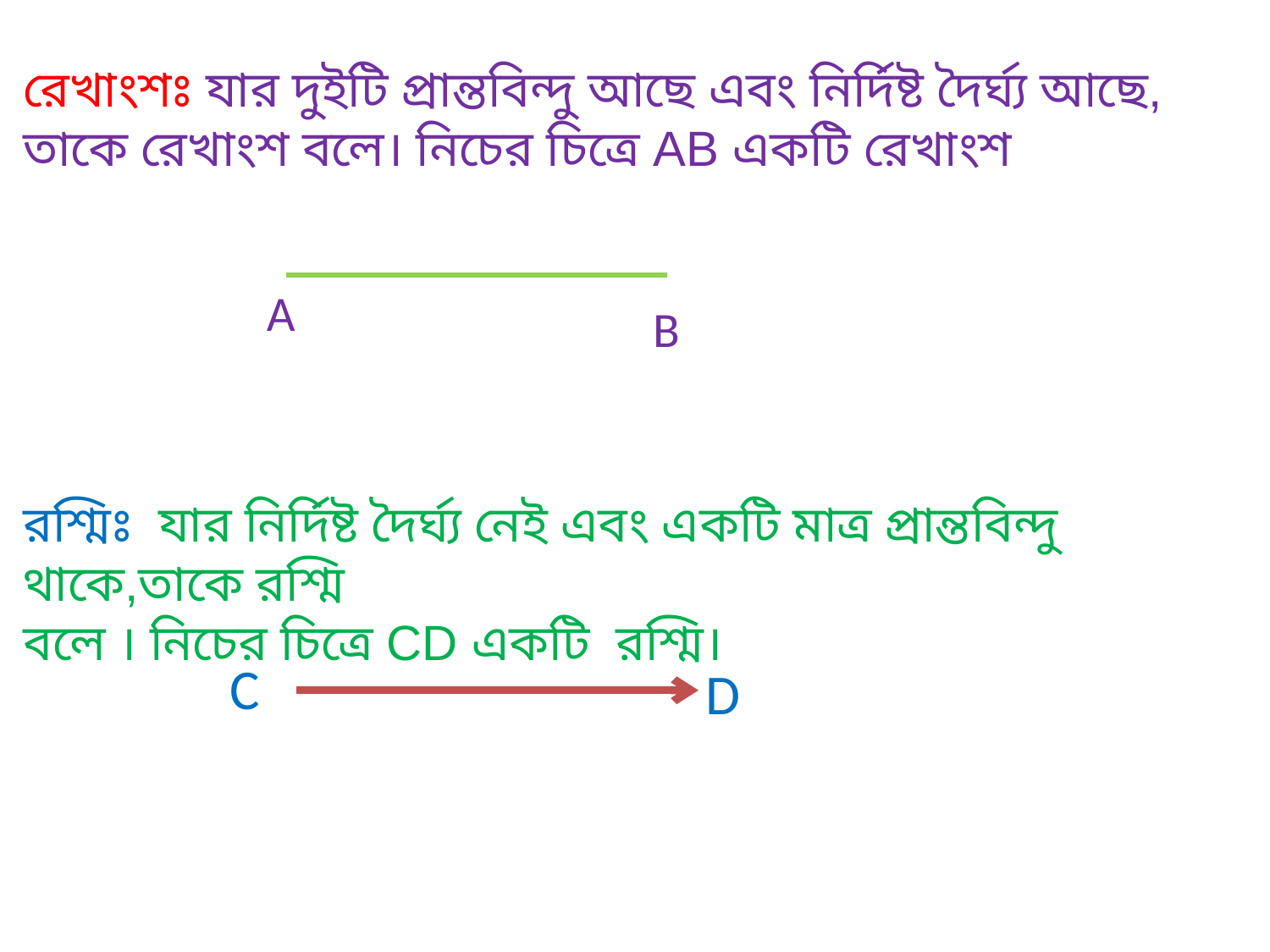

রেখাংশঃ যার দুইটি প্রান্তবিন্দু আছে এবং নির্দিষ্ট দৈর্ঘ্য আছে, তাকে রেখাংশ বলে। নিচের চিত্রে AB একটি রেখাংশ
A
B
রশ্মিঃ  যার নির্দিষ্ট দৈর্ঘ্য নেই এবং একটি মাত্র প্রান্তবিন্দু থাকে,তাকে রশ্মি
বলে । নিচের চিত্রে CD একটি  রশ্মি।
C
D